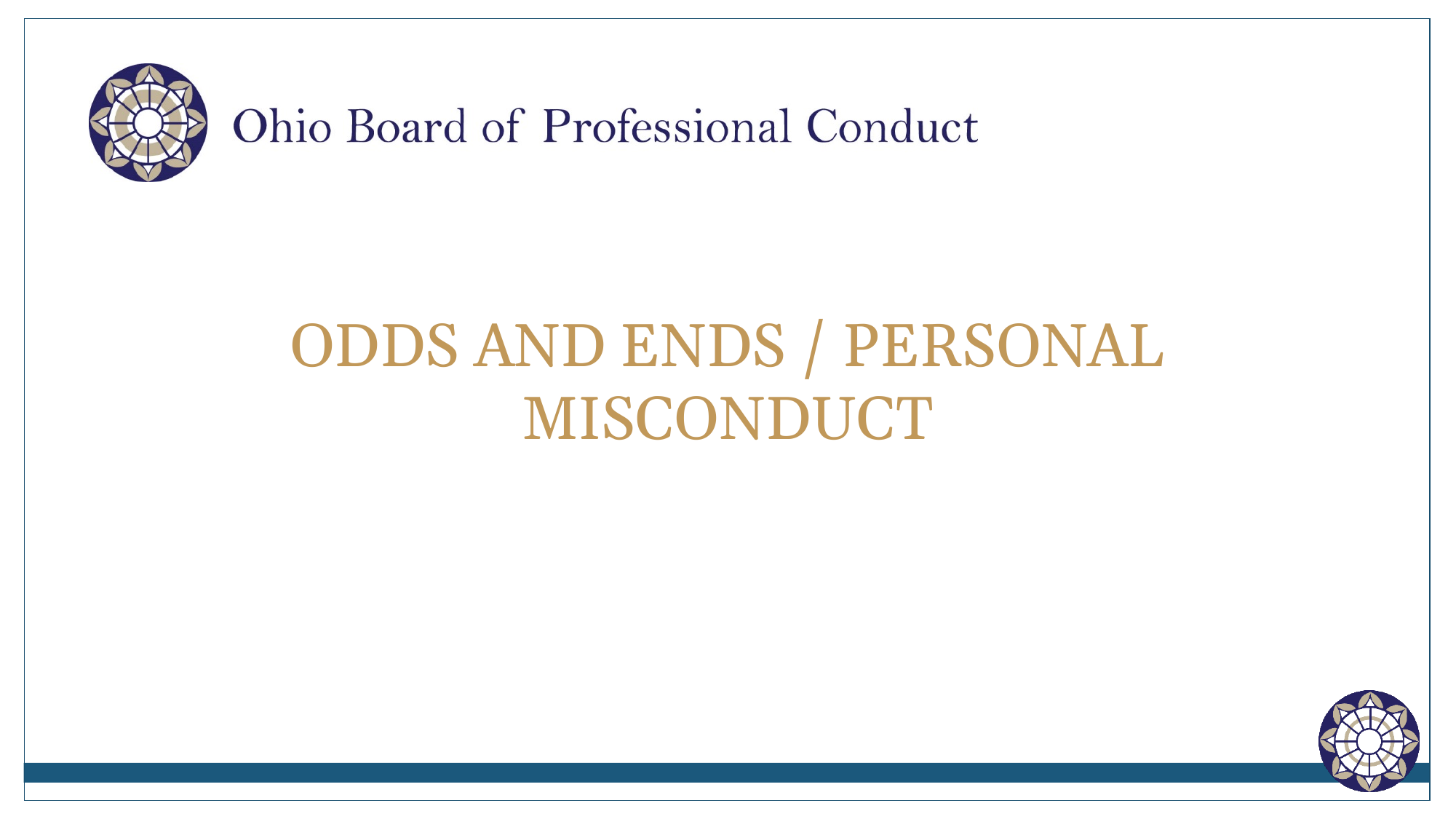

# Odds and Ends / Personal misconduct